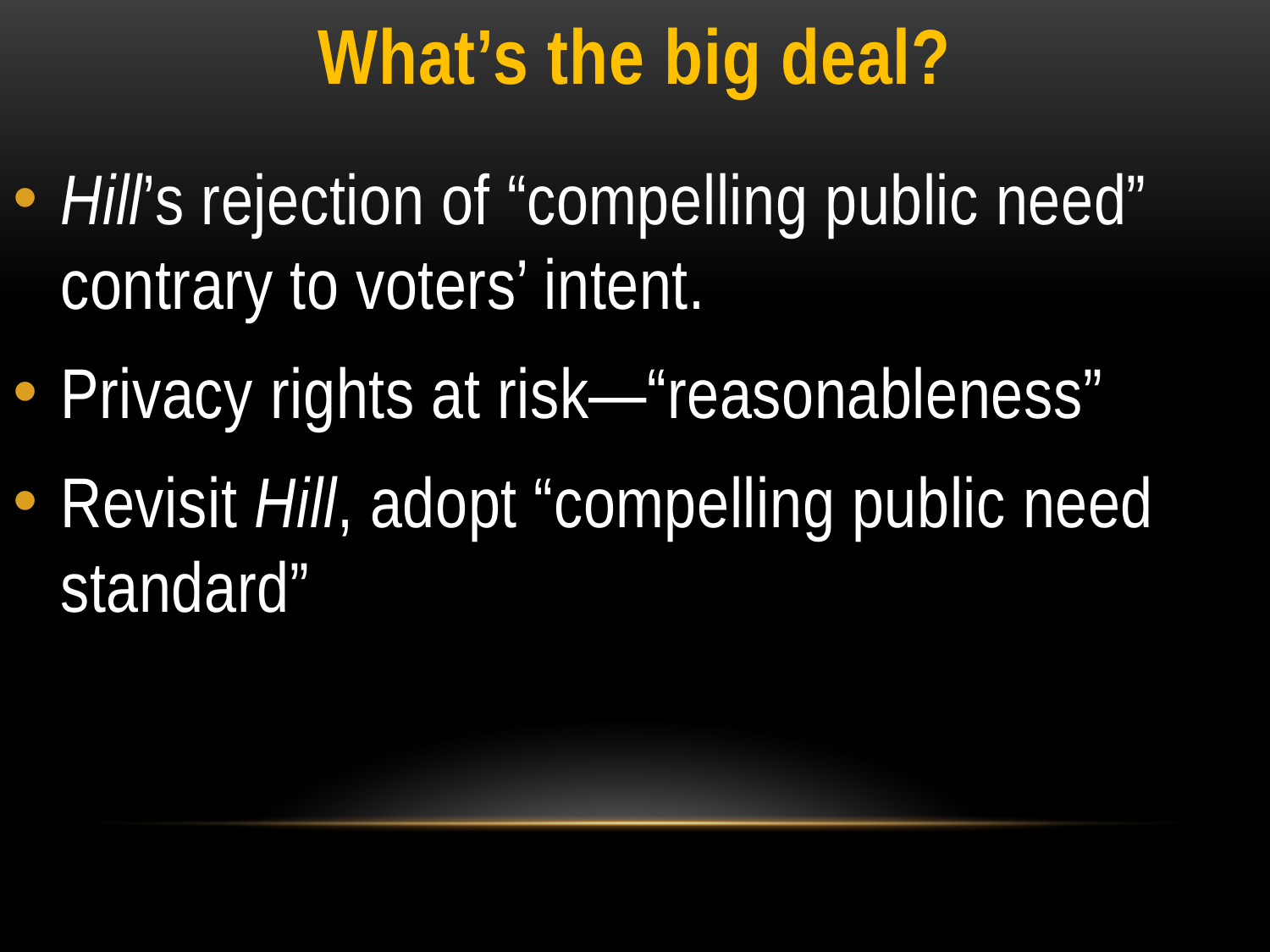

# What’s the big deal?
Hill’s rejection of “compelling public need” contrary to voters’ intent.
Privacy rights at risk—“reasonableness”
Revisit Hill, adopt “compelling public need standard”